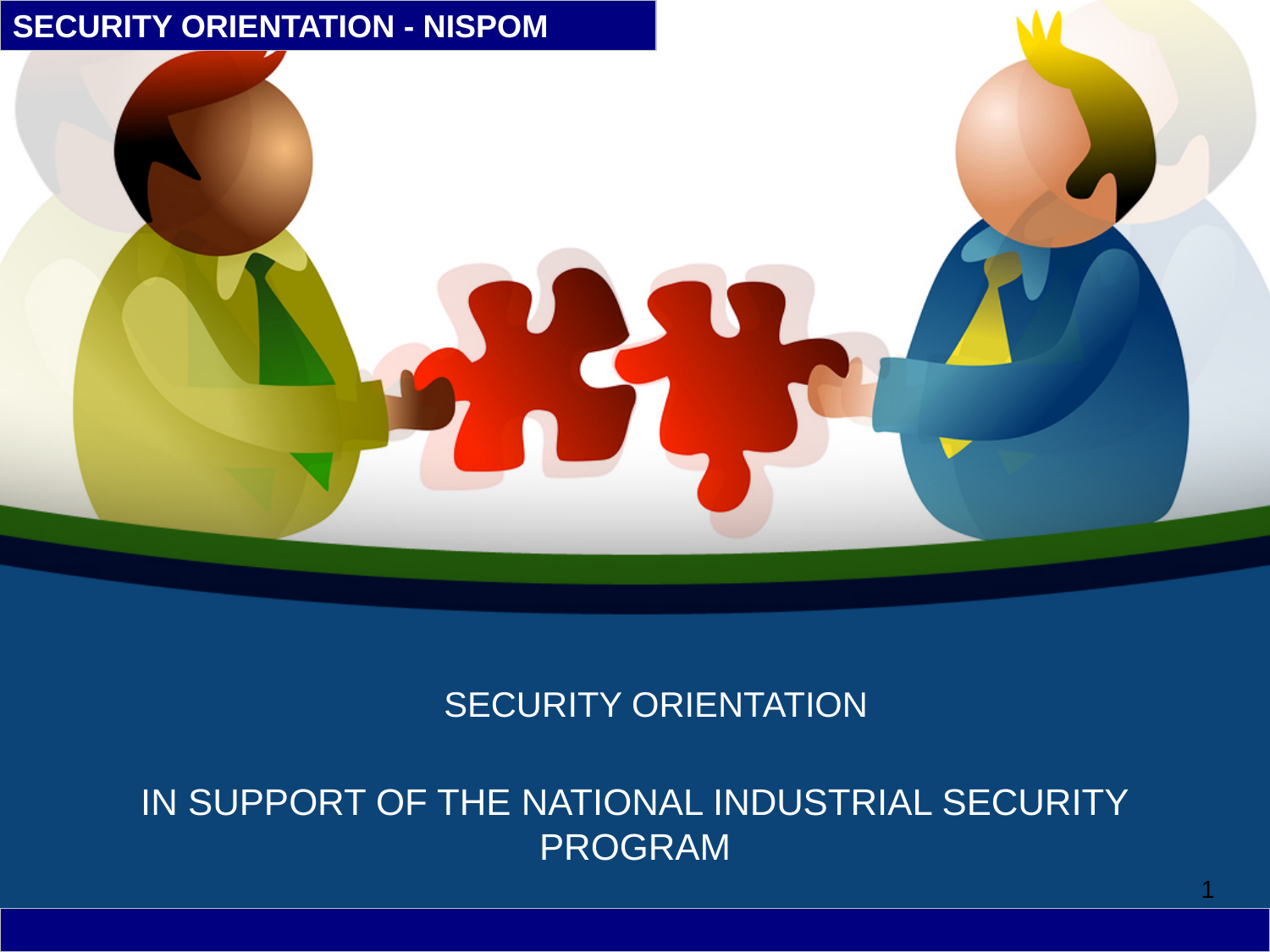

# SECURITY ORIENTATION
IN SUPPORT OF THE NATIONAL INDUSTRIAL SECURITY PROGRAM
1